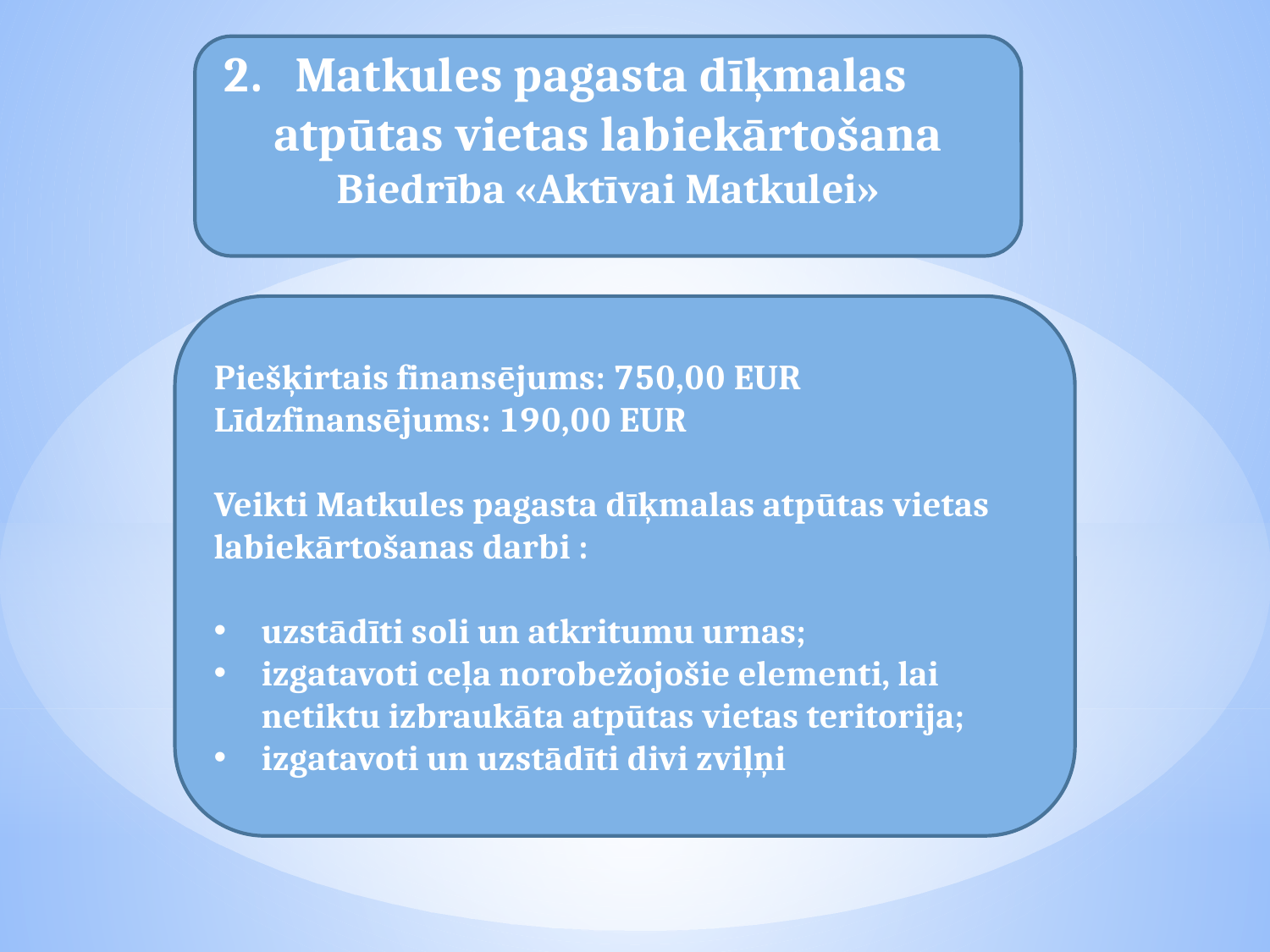

2.   Matkules pagasta dīķmalas         atpūtas vietas labiekārtošana
Biedrība «Aktīvai Matkulei»

Piešķirtais finansējums: 750,00 EUR
Līdzfinansējums: 190,00 EUR

Veikti Matkules pagasta dīķmalas atpūtas vietas labiekārtošanas darbi :

uzstādīti soli un atkritumu urnas;
izgatavoti ceļa norobežojošie elementi, lai netiktu izbraukāta atpūtas vietas teritorija;
izgatavoti un uzstādīti divi zviļņi